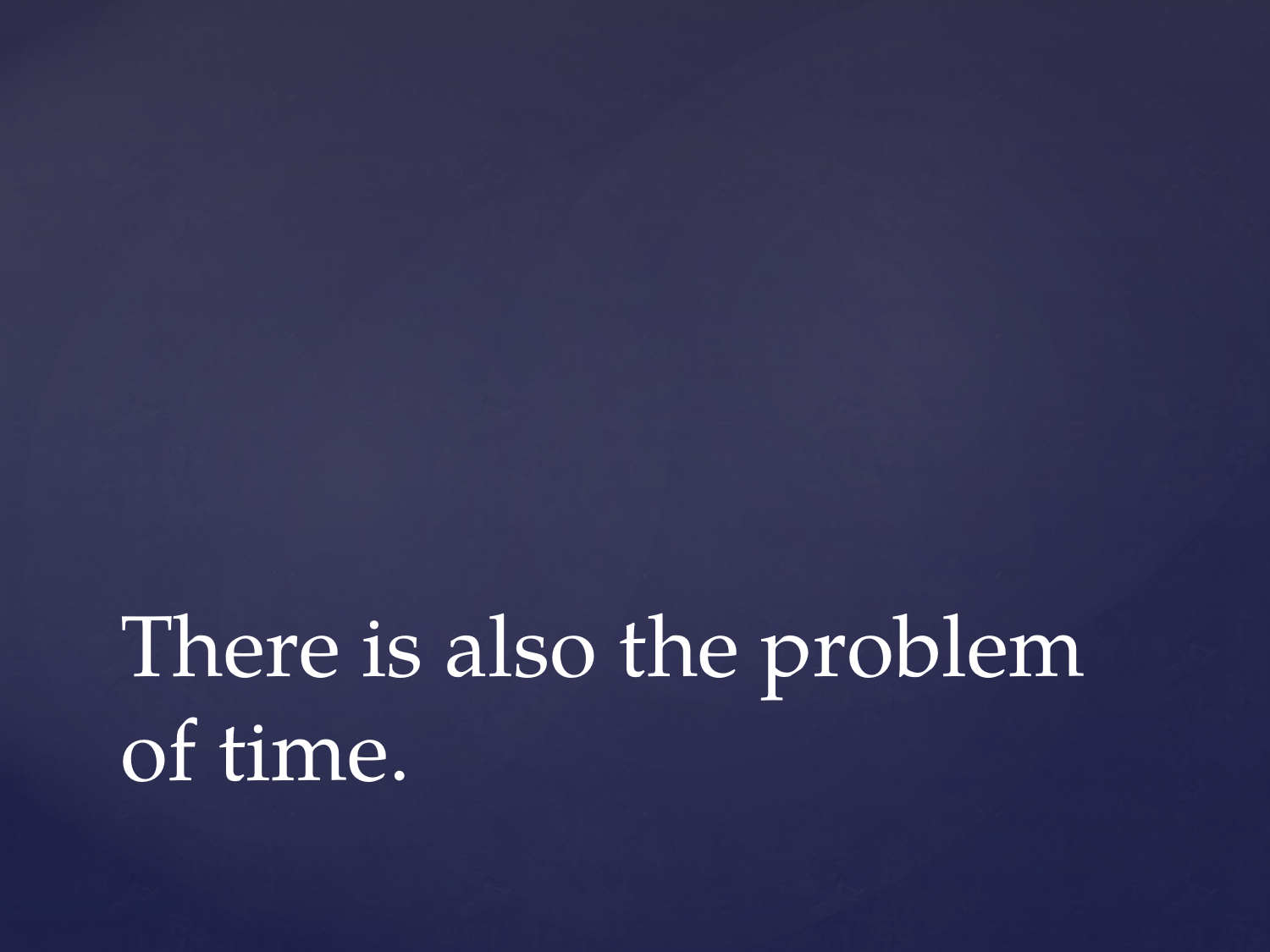

# There is also the problem of time.